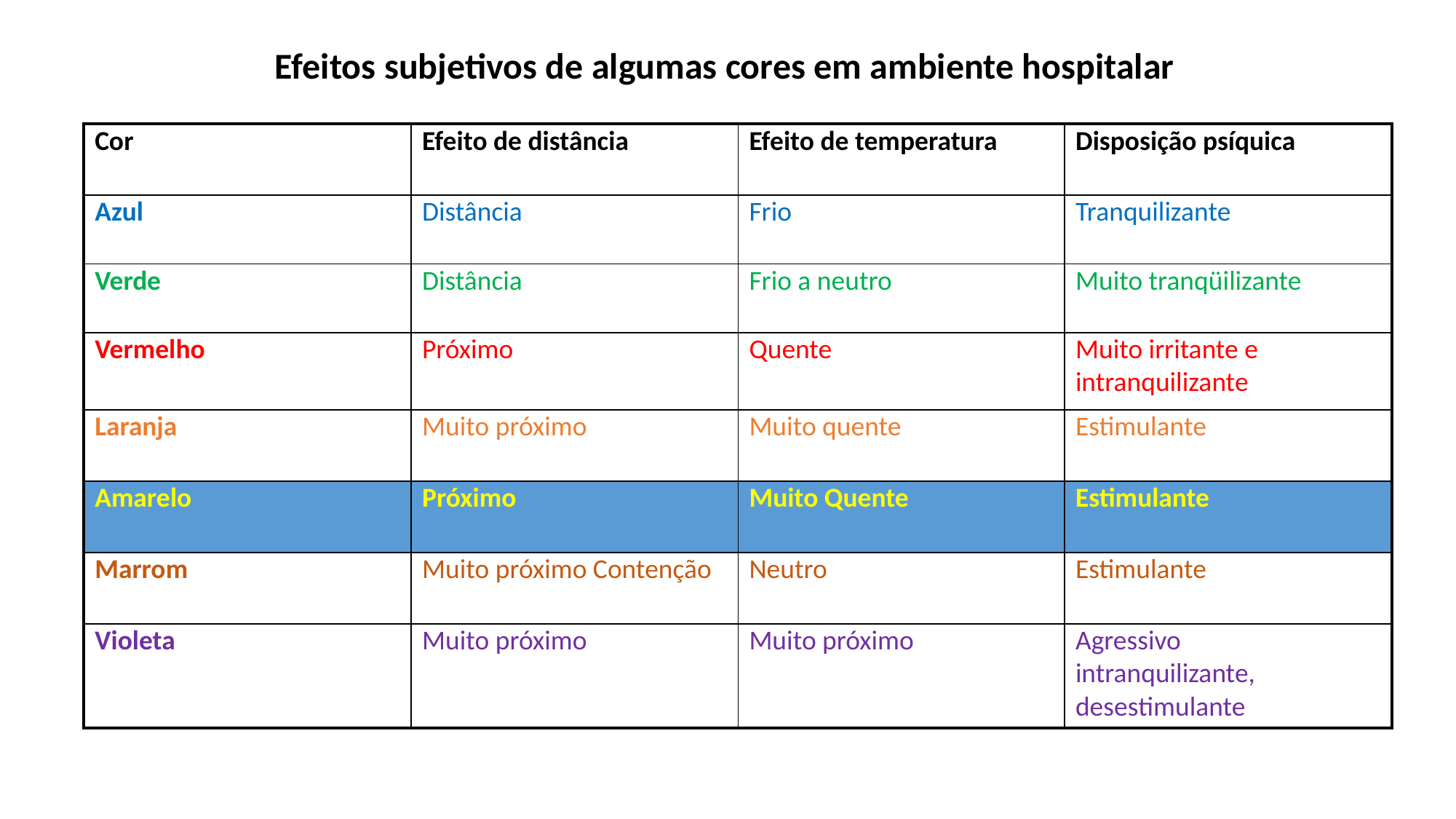

Efeitos subjetivos de algumas cores em ambiente hospitalar
| Cor | Efeito de distância | Efeito de temperatura | Disposição psíquica |
| --- | --- | --- | --- |
| Azul | Distância | Frio | Tranquilizante |
| Verde | Distância | Frio a neutro | Muito tranqüilizante |
| Vermelho | Próximo | Quente | Muito irritante e intranquilizante |
| Laranja | Muito próximo | Muito quente | Estimulante |
| Amarelo | Próximo | Muito Quente | Estimulante |
| Marrom | Muito próximo Contenção | Neutro | Estimulante |
| Violeta | Muito próximo | Muito próximo | Agressivo intranquilizante, desestimulante |